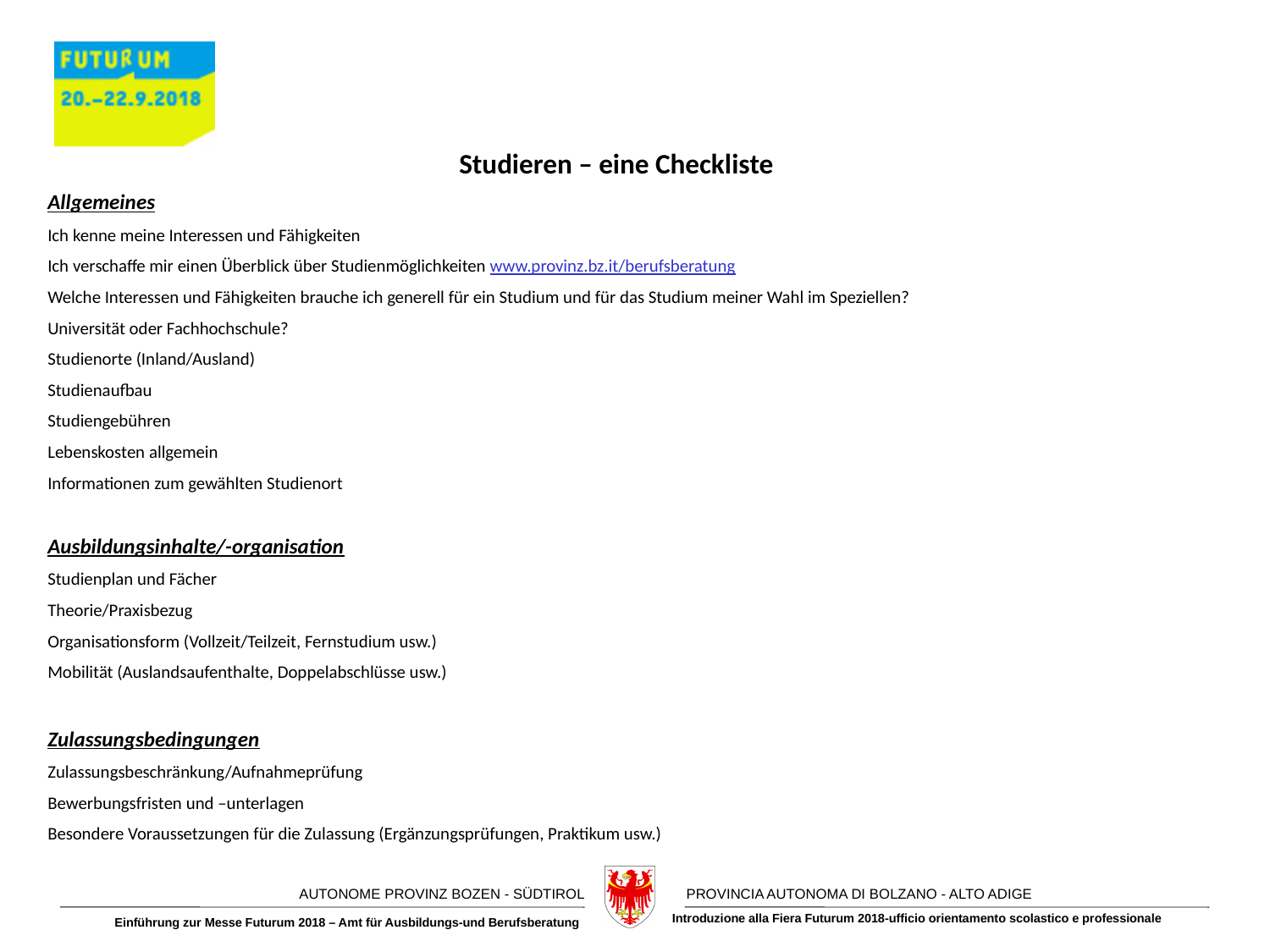

Studieren – eine Checkliste
Allgemeines
Ich kenne meine Interessen und Fähigkeiten
Ich verschaffe mir einen Überblick über Studienmöglichkeiten www.provinz.bz.it/berufsberatung
Welche Interessen und Fähigkeiten brauche ich generell für ein Studium und für das Studium meiner Wahl im Speziellen?
Universität oder Fachhochschule?
Studienorte (Inland/Ausland)
Studienaufbau
Studiengebühren
Lebenskosten allgemein
Informationen zum gewählten Studienort

Ausbildungsinhalte/-organisation
Studienplan und Fächer
Theorie/Praxisbezug
Organisationsform (Vollzeit/Teilzeit, Fernstudium usw.)
Mobilität (Auslandsaufenthalte, Doppelabschlüsse usw.)

Zulassungsbedingungen
Zulassungsbeschränkung/Aufnahmeprüfung
Bewerbungsfristen und –unterlagen
Besondere Voraussetzungen für die Zulassung (Ergänzungsprüfungen, Praktikum usw.)